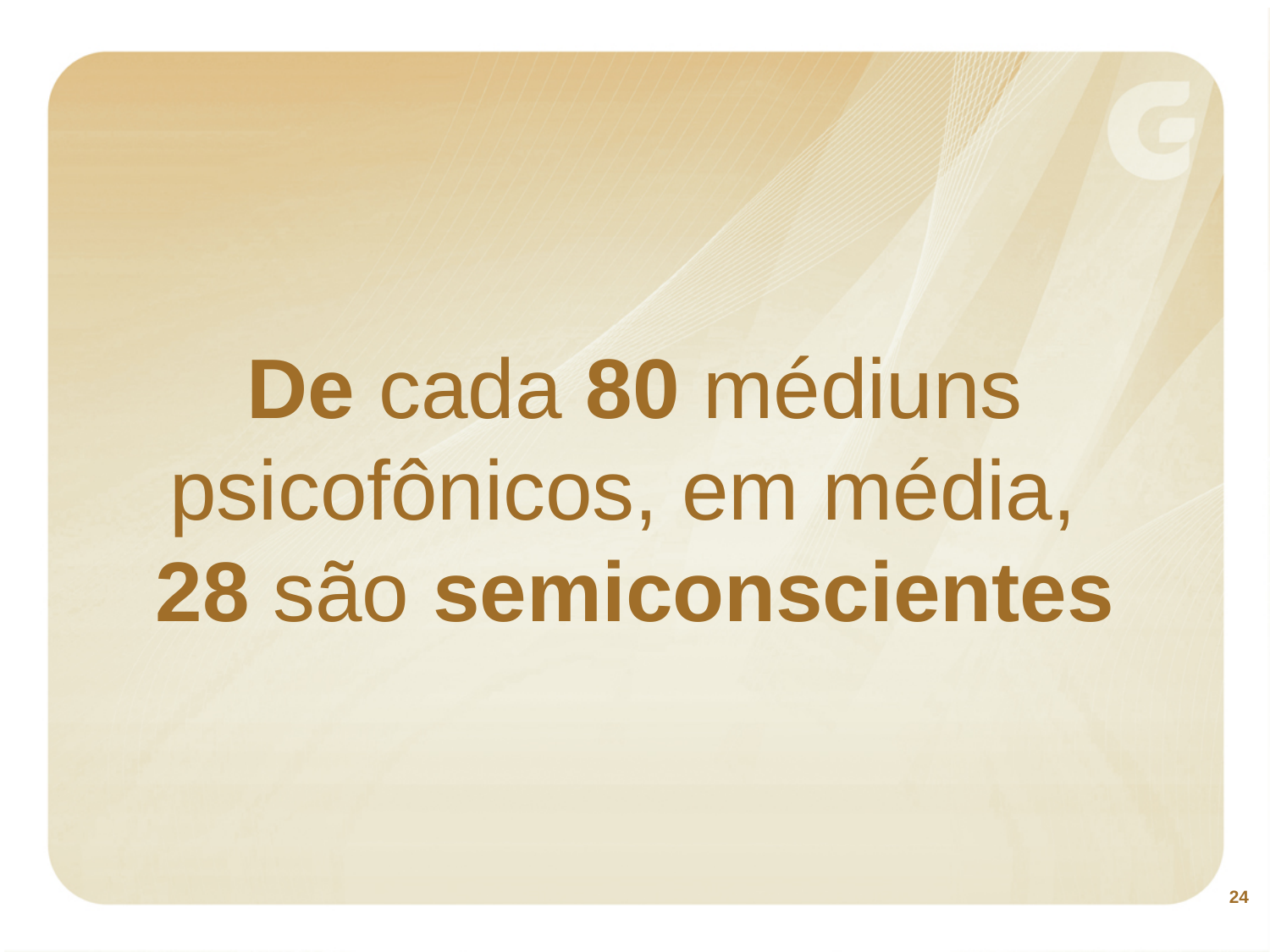

# De cada 80 médiuns psicofônicos, em média, 28 são semiconscientes
24